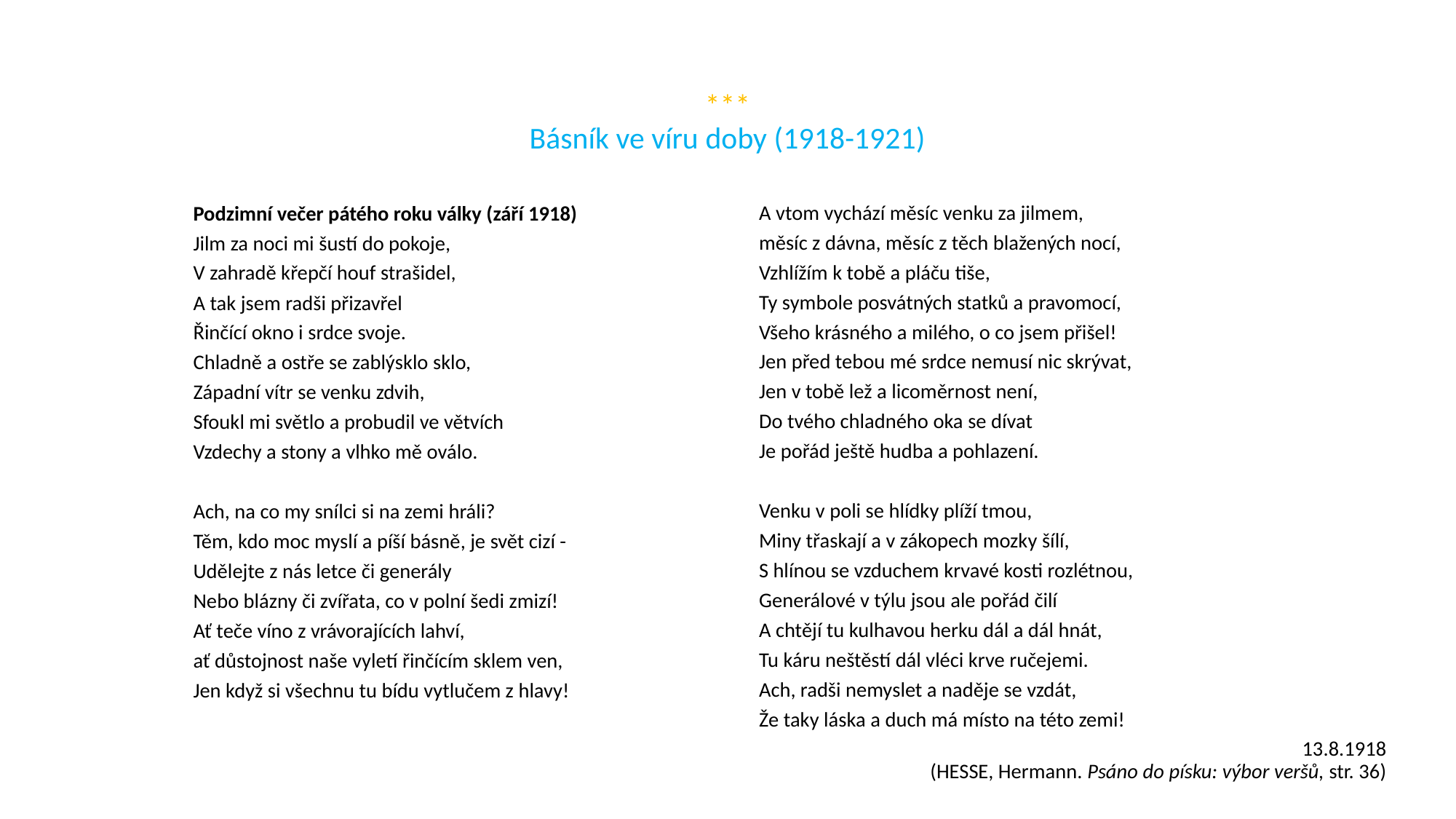

# *** Básník ve víru doby (1918-1921)
A vtom vychází měsíc venku za jilmem,
měsíc z dávna, měsíc z těch blažených nocí,
Vzhlížím k tobě a pláču tiše,
Ty symbole posvátných statků a pravomocí,
Všeho krásného a milého, o co jsem přišel!
Jen před tebou mé srdce nemusí nic skrývat,
Jen v tobě lež a licoměrnost není,
Do tvého chladného oka se dívat
Je pořád ještě hudba a pohlazení.

Venku v poli se hlídky plíží tmou,
Miny třaskají a v zákopech mozky šílí,
S hlínou se vzduchem krvavé kosti rozlétnou,
Generálové v týlu jsou ale pořád čilí
A chtějí tu kulhavou herku dál a dál hnát,
Tu káru neštěstí dál vléci krve ručejemi.
Ach, radši nemyslet a naděje se vzdát,
Že taky láska a duch má místo na této zemi!
13.8.1918
(HESSE, Hermann. Psáno do písku: výbor veršů, str. 36)

Podzimní večer pátého roku války (září 1918)
Jilm za noci mi šustí do pokoje,
V zahradě křepčí houf strašidel,
A tak jsem radši přizavřel
Řinčící okno i srdce svoje.
Chladně a ostře se zablýsklo sklo,
Západní vítr se venku zdvih,
Sfoukl mi světlo a probudil ve větvích
Vzdechy a stony a vlhko mě oválo.

Ach, na co my snílci si na zemi hráli?
Těm, kdo moc myslí a píší básně, je svět cizí -
Udělejte z nás letce či generály
Nebo blázny či zvířata, co v polní šedi zmizí!
Ať teče víno z vrávorajících lahví,
ať důstojnost naše vyletí řinčícím sklem ven,
Jen když si všechnu tu bídu vytlučem z hlavy!